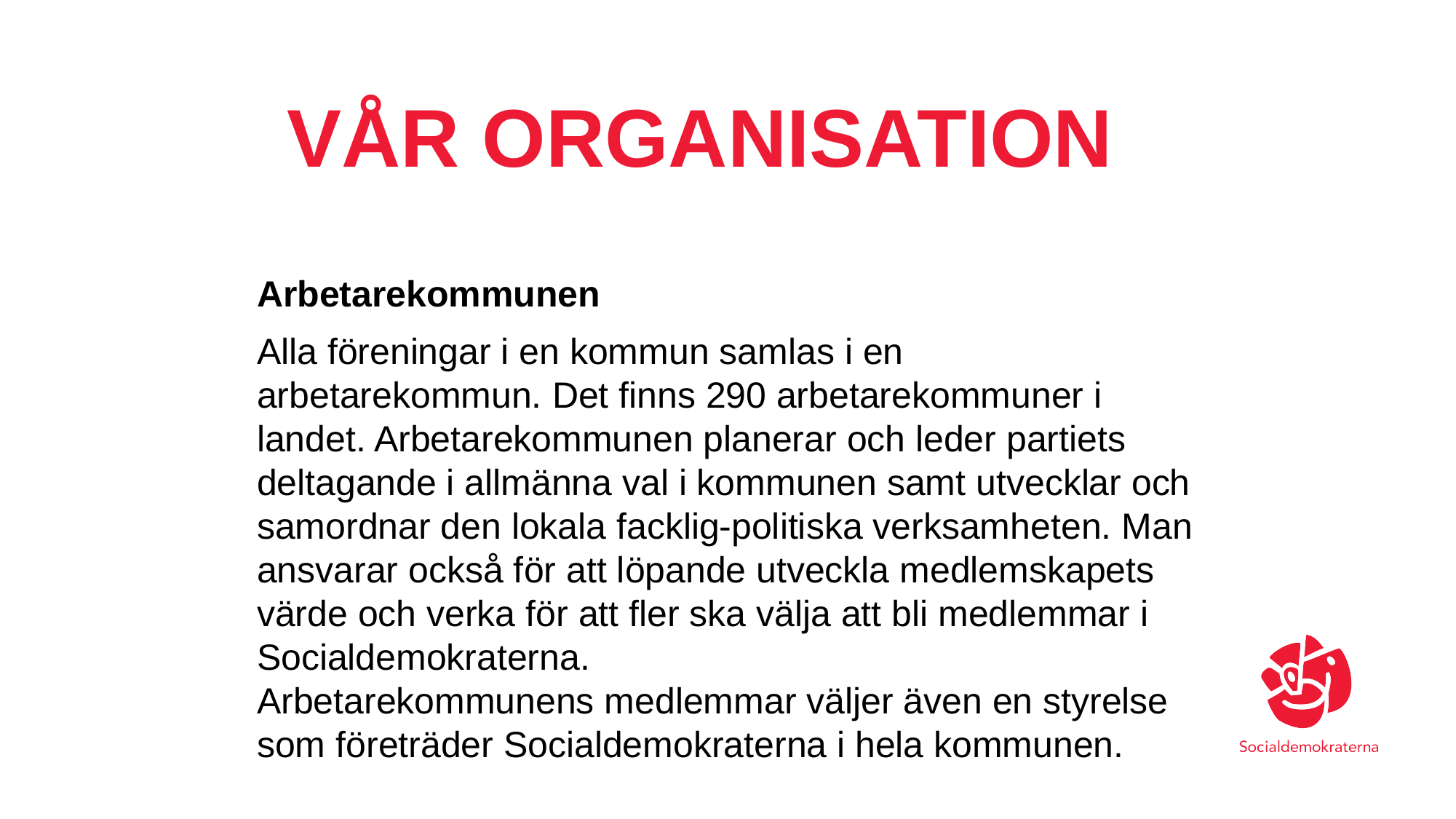

# Vår Organisation
Arbetarekommunen
Alla föreningar i en kommun samlas i en arbetarekommun. Det finns 290 arbetarekommuner i landet. Arbetarekommunen planerar och leder partiets deltagande i allmänna val i kommunen samt utvecklar och samordnar den lokala facklig-politiska verksamheten. Man ansvarar också för att löpande utveckla medlemskapets värde och verka för att fler ska välja att bli medlemmar i Socialdemokraterna.
Arbetarekommunens medlemmar väljer även en styrelse som företräder Socialdemokraterna i hela kommunen.